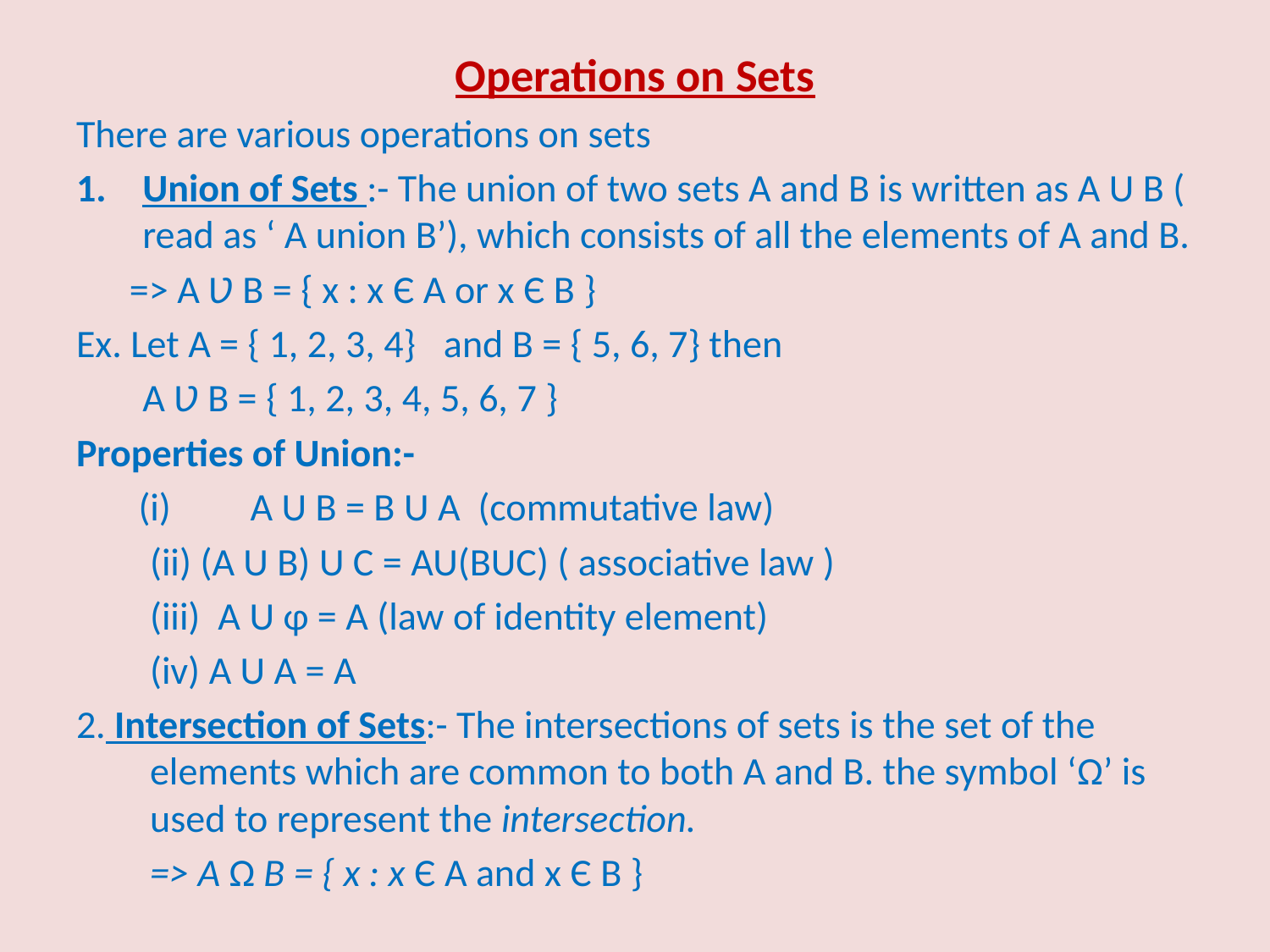

Operations on Sets
There are various operations on sets
Union of Sets :- The union of two sets A and B is written as A U B ( read as ‘ A union B’), which consists of all the elements of A and B.
      => A Ʋ B = { x : x Є A or x Є B }
Ex. Let A = { 1, 2, 3, 4} 	and B = { 5, 6, 7} then
	A Ʋ B = { 1, 2, 3, 4, 5, 6, 7 }
Properties of Union:-
       (i)	A U B = B U A  (commutative law)
	(ii) (A U B) U C = AU(BUC) ( associative law )
	(iii)  A U ɸ = A (law of identity element)
	(iv) A U A = A
2. Intersection of Sets:- The intersections of sets is the set of the elements which are common to both A and B. the symbol ‘Ω’ is used to represent the intersection.
	=> A Ω B = { x : x Є A and x Є B }